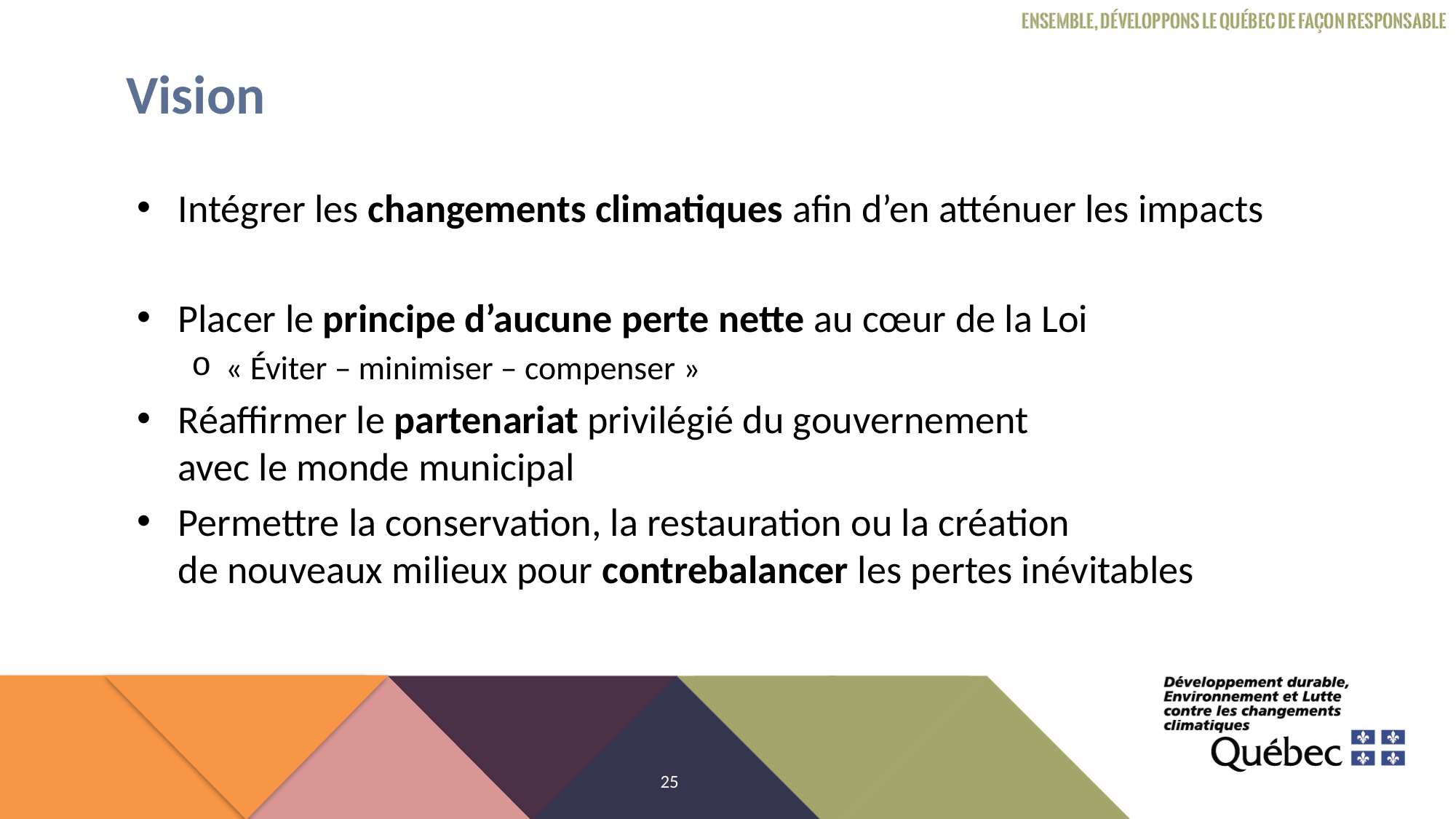

# Vision
Intégrer les changements climatiques afin d’en atténuer les impacts

Placer le principe d’aucune perte nette au cœur de la Loi
« Éviter – minimiser – compenser »
Réaffirmer le partenariat privilégié du gouvernement
avec le monde municipal
Permettre la conservation, la restauration ou la création
de nouveaux milieux pour contrebalancer les pertes inévitables

25